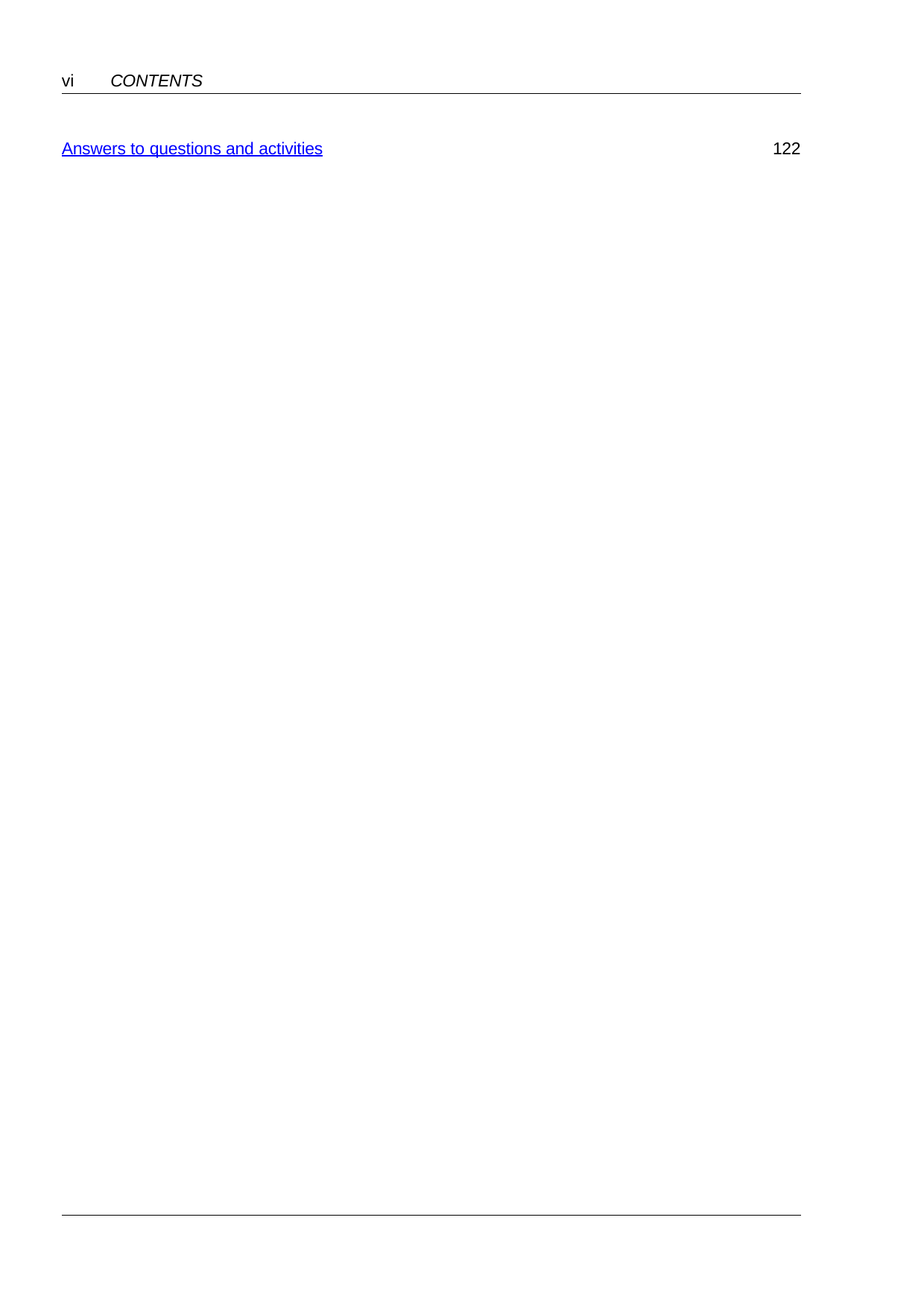

vi
CONTENTS

Answers to questions and activities
122